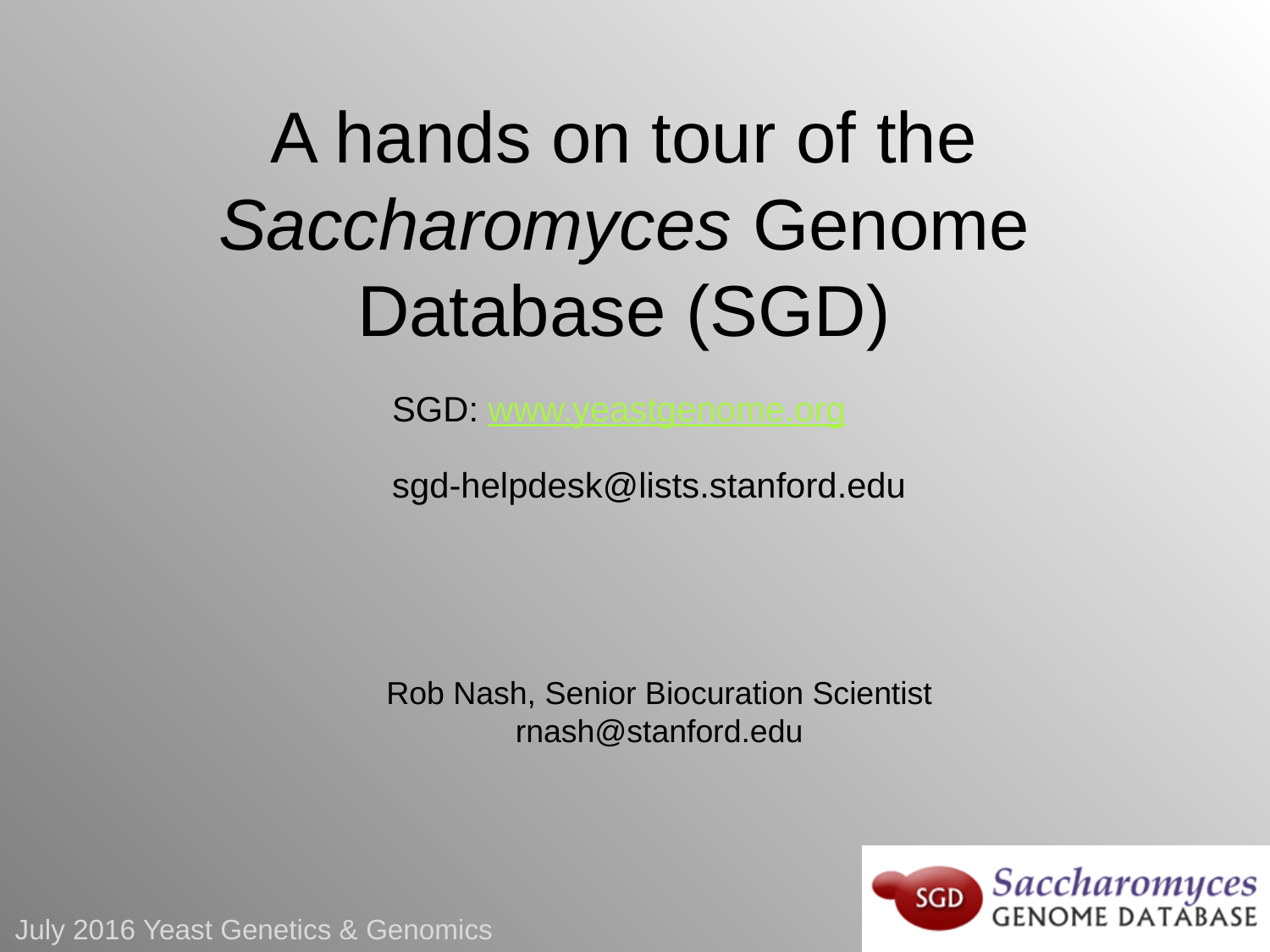

# A hands on tour of the Saccharomyces Genome Database (SGD)
SGD: www.yeastgenome.org

sgd-helpdesk@lists.stanford.edu

Rob Nash, Senior Biocuration Scientist
rnash@stanford.edu